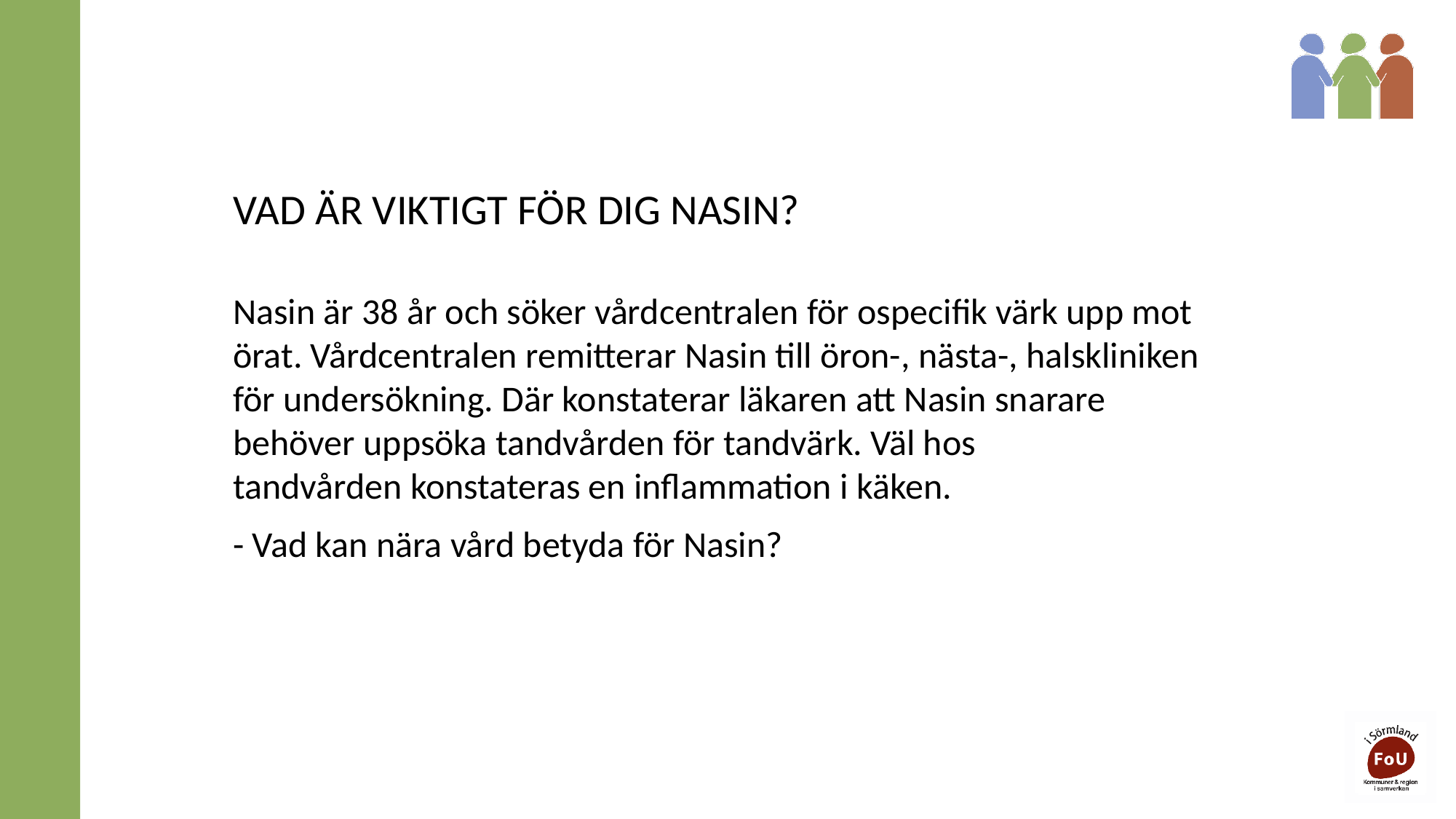

VAD ÄR VIKTIGT FÖR DIG NASIN?
Nasin är 38 år och söker vårdcentralen för ospecifik värk upp mot örat. Vårdcentralen remitterar Nasin till öron-, nästa-, halskliniken för undersökning. Där konstaterar läkaren att Nasin snarare behöver uppsöka tandvården för tandvärk. Väl hos
tandvården konstateras en inflammation i käken.

- Vad kan nära vård betyda för Nasin?